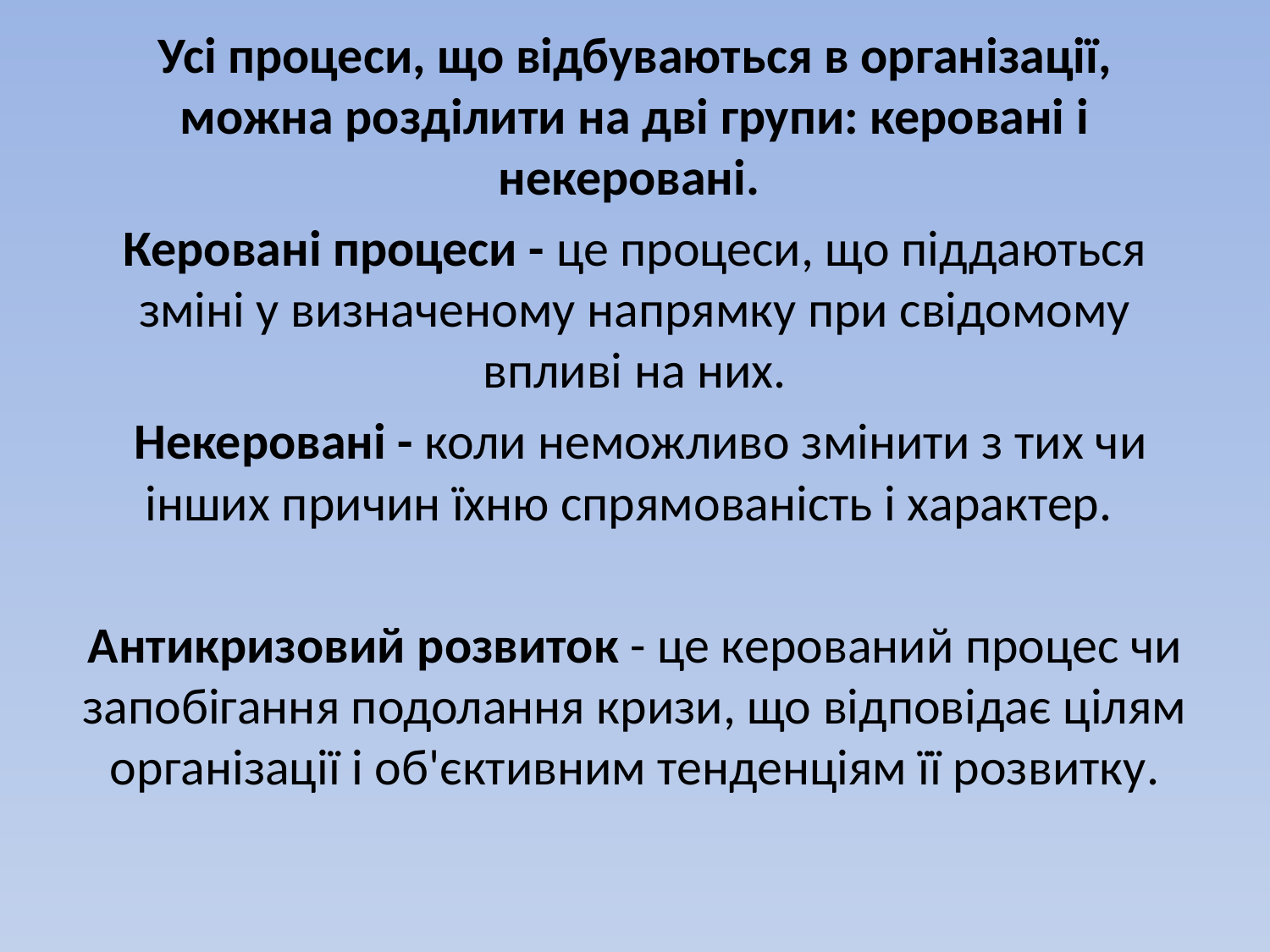

Усі процеси, що відбуваються в організації, можна розділити на дві групи: керовані і некеровані.
Керовані процеси - це процеси, що піддаються зміні у визначеному напрямку при свідомому впливі на них.
 Некеровані - коли неможливо змінити з тих чи інших причин їхню спрямованість і характер.

Антикризовий розвиток - це керований процес чи запобігання подолання кризи, що відповідає цілям організації і об'єктивним тенденціям її розвитку.